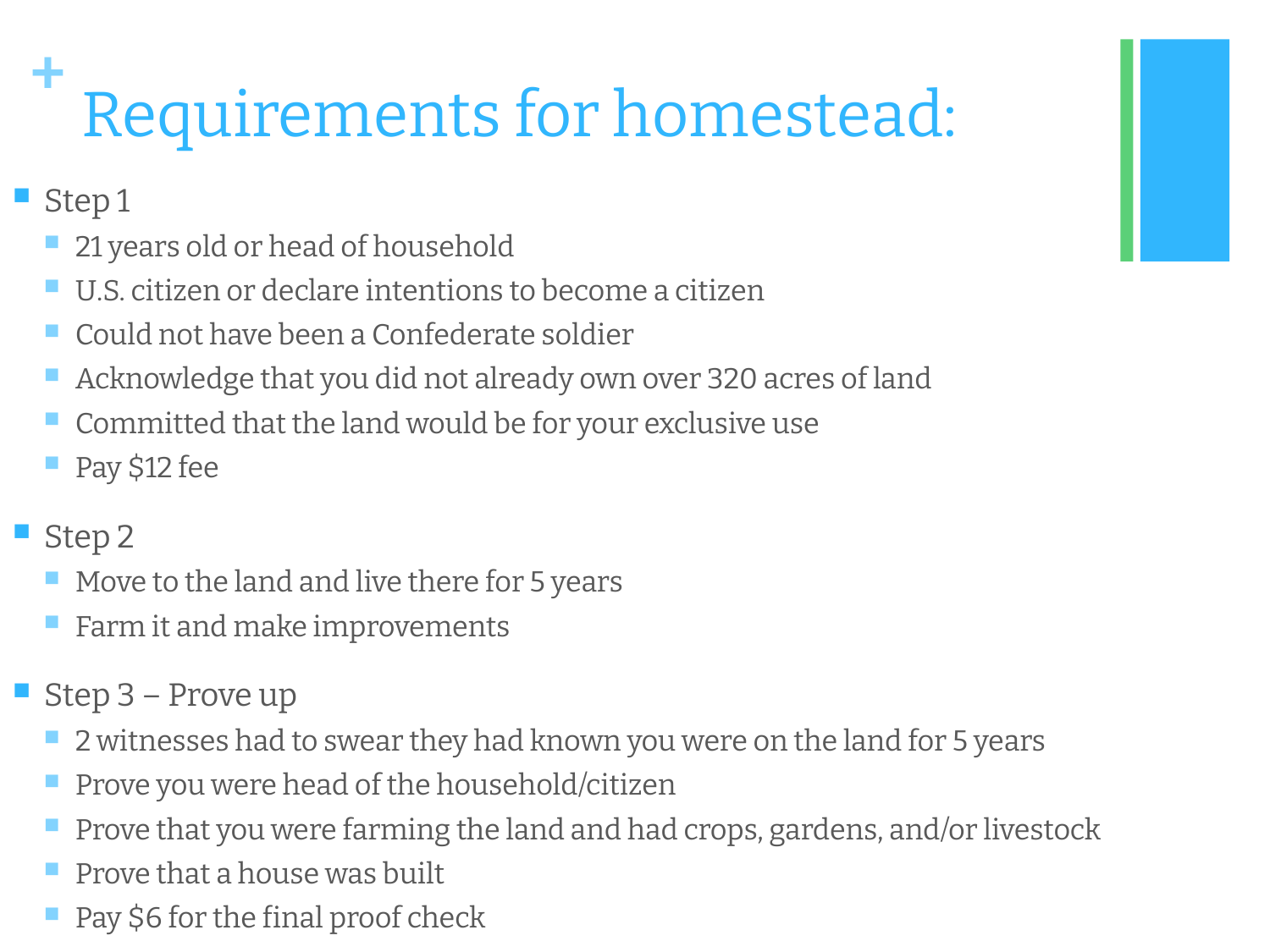

# Requirements for homestead:
Step 1
21 years old or head of household
U.S. citizen or declare intentions to become a citizen
Could not have been a Confederate soldier
Acknowledge that you did not already own over 320 acres of land
Committed that the land would be for your exclusive use
Pay $12 fee
Step 2
Move to the land and live there for 5 years
Farm it and make improvements
Step 3 – Prove up
2 witnesses had to swear they had known you were on the land for 5 years
Prove you were head of the household/citizen
Prove that you were farming the land and had crops, gardens, and/or livestock
Prove that a house was built
Pay $6 for the final proof check